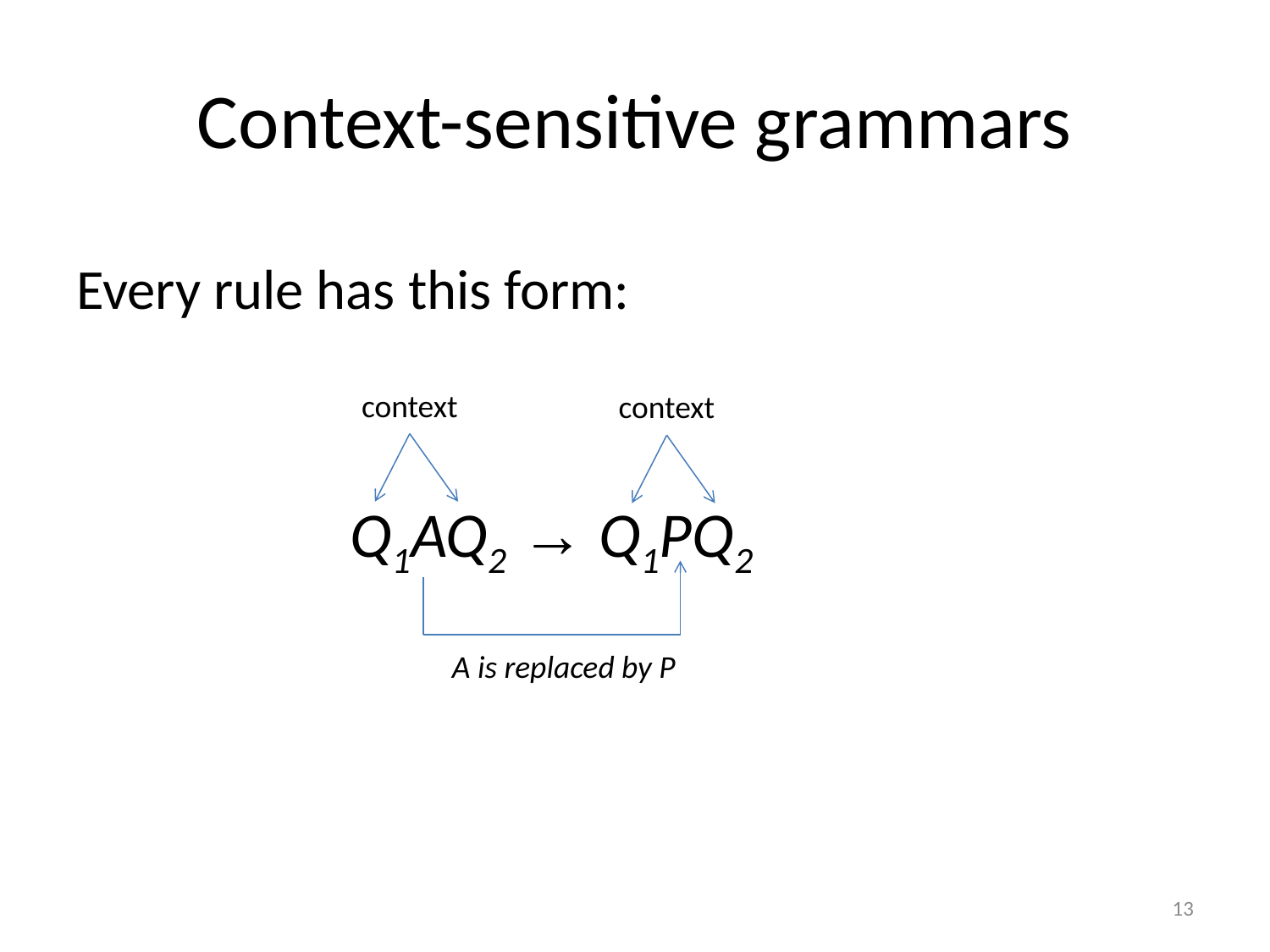

# Context-sensitive grammars
Every rule has this form:
context
context
Q1AQ2 → Q1PQ2
A is replaced by P
13